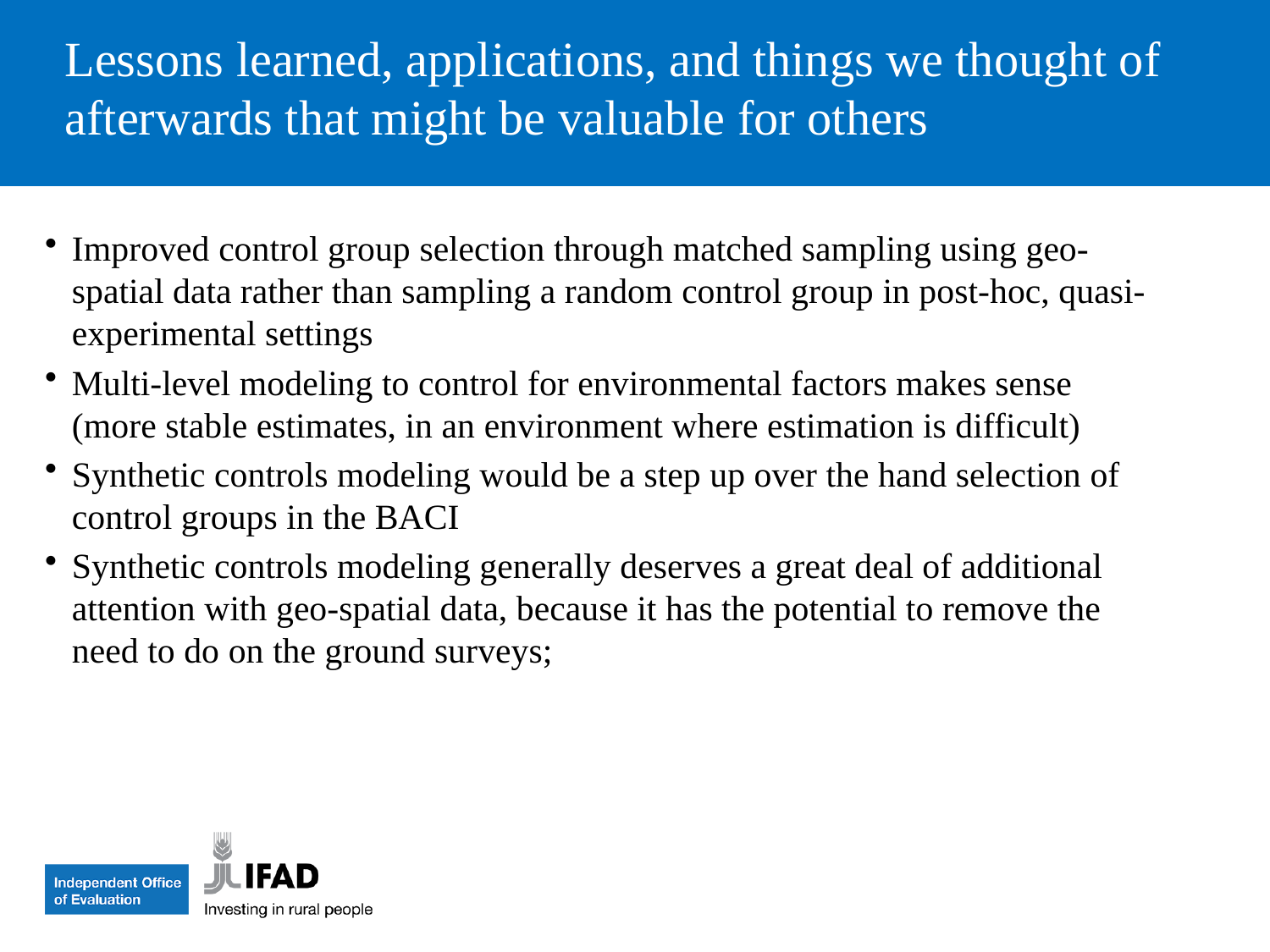

Lessons learned, applications, and things we thought of afterwards that might be valuable for others
Improved control group selection through matched sampling using geo-spatial data rather than sampling a random control group in post-hoc, quasi-experimental settings
Multi-level modeling to control for environmental factors makes sense (more stable estimates, in an environment where estimation is difficult)
Synthetic controls modeling would be a step up over the hand selection of control groups in the BACI
Synthetic controls modeling generally deserves a great deal of additional attention with geo-spatial data, because it has the potential to remove the need to do on the ground surveys;